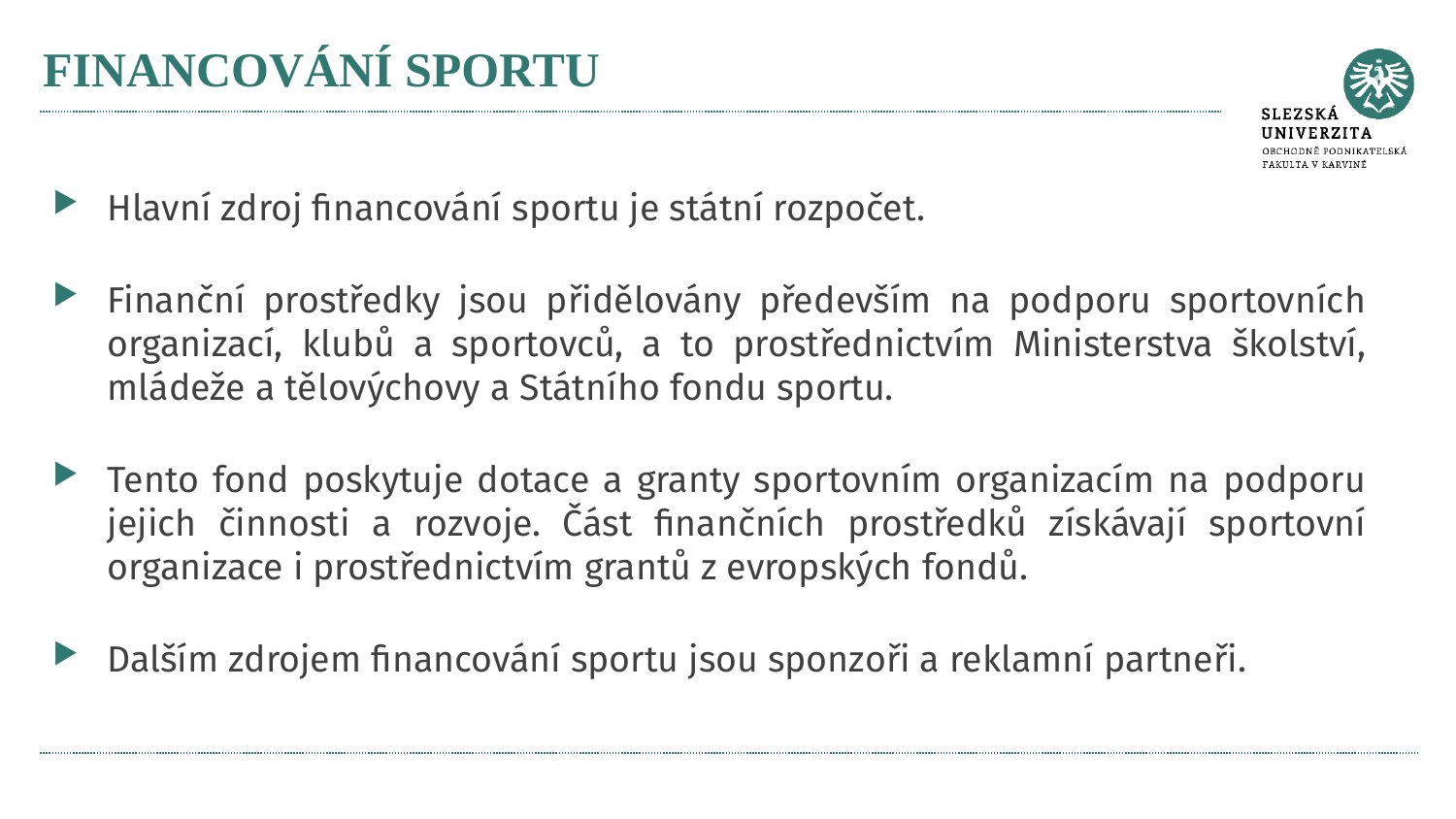

# FINANCOVÁNÍ SPORTU
Hlavní zdroj financování sportu je státní rozpočet.
Finanční prostředky jsou přidělovány především na podporu sportovních organizací, klubů a sportovců, a to prostřednictvím Ministerstva školství, mládeže a tělovýchovy a Státního fondu sportu.
Tento fond poskytuje dotace a granty sportovním organizacím na podporu jejich činnosti a rozvoje. Část finančních prostředků získávají sportovní organizace i prostřednictvím grantů z evropských fondů.
Dalším zdrojem financování sportu jsou sponzoři a reklamní partneři.